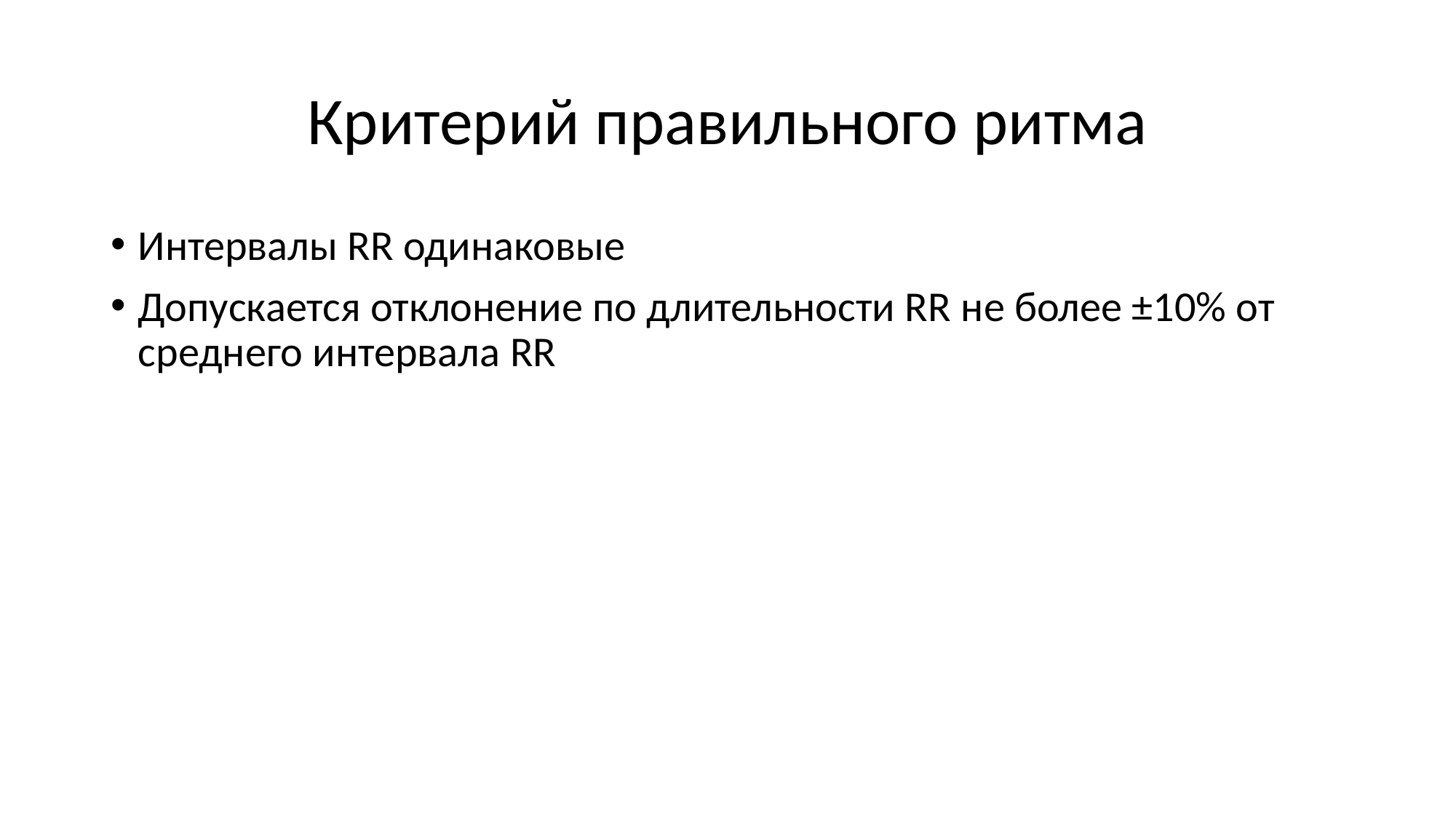

# Критерий правильного ритма
Интервалы RR одинаковые
Допускается отклонение по длительности RR не более ±10% от среднего интервала RR